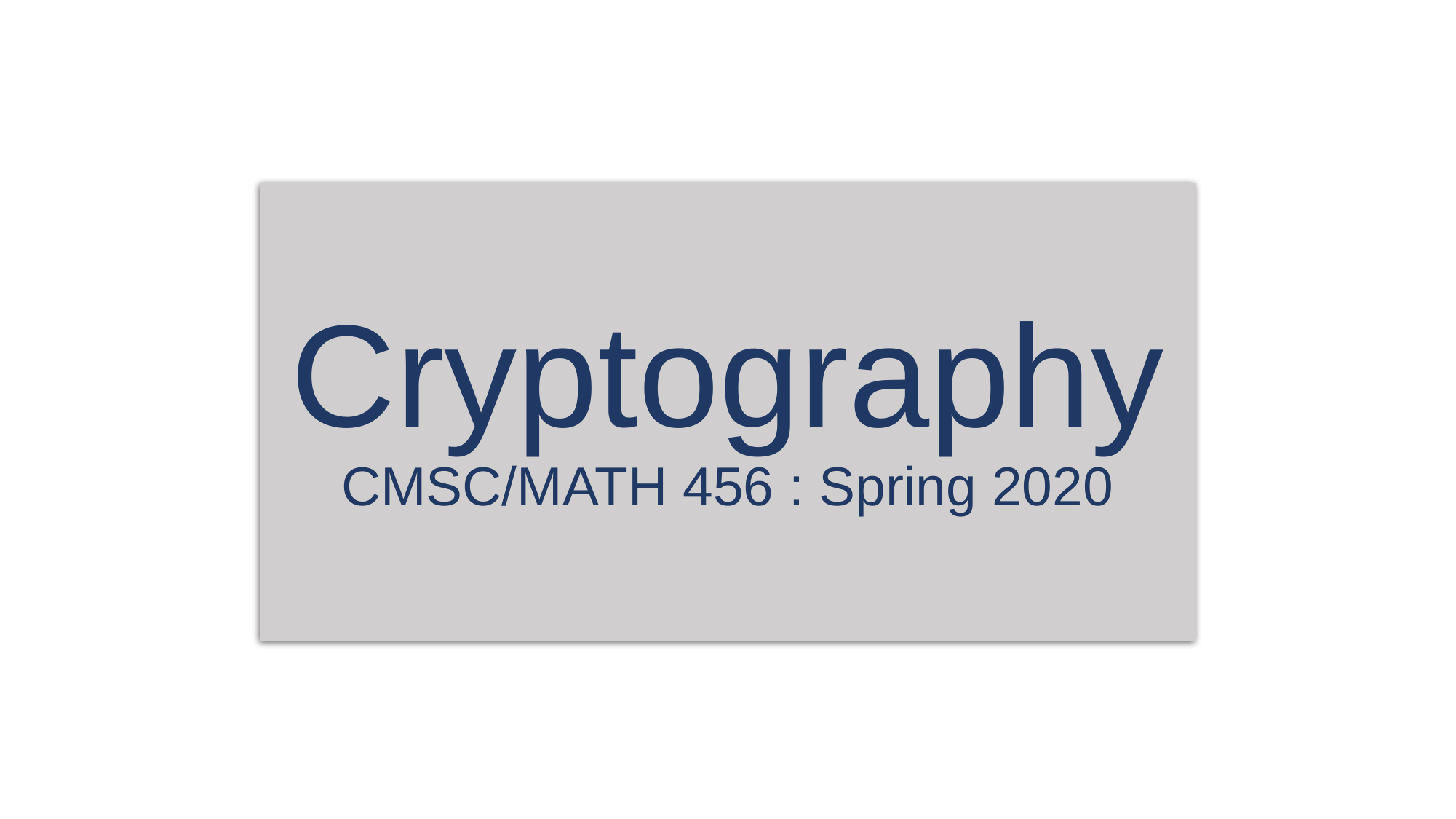

# Cryptography CMSC/MATH 456 : Spring 2020